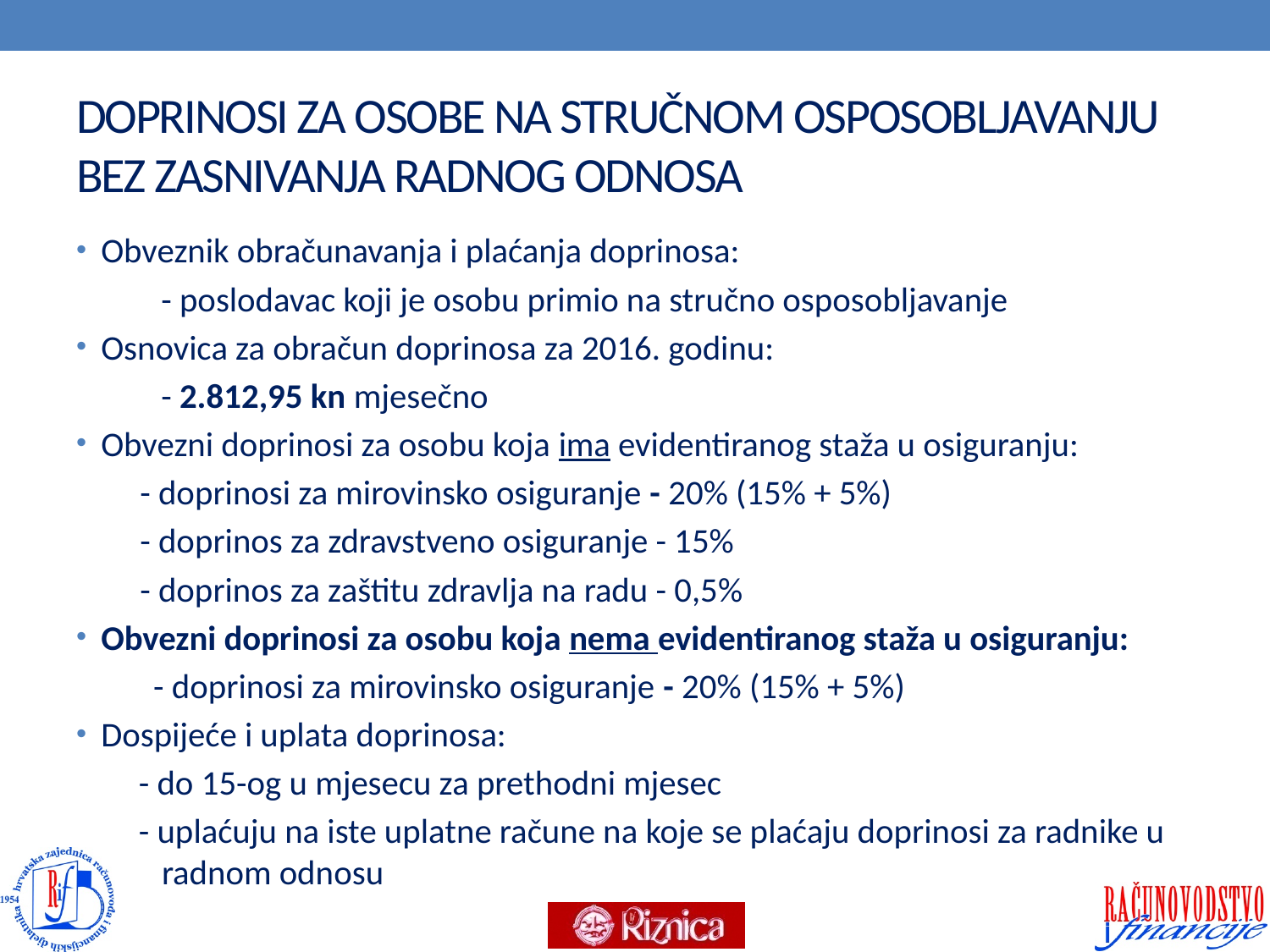

# DOPRINOSI ZA OSOBE NA STRUČNOM OSPOSOBLJAVANJU BEZ ZASNIVANJA RADNOG ODNOSA
Obveznik obračunavanja i plaćanja doprinosa:
   - poslodavac koji je osobu primio na stručno osposobljavanje
Osnovica za obračun doprinosa za 2016. godinu:
   - 2.812,95 kn mjesečno
Obvezni doprinosi za osobu koja ima evidentiranog staža u osiguranju:
  - doprinosi za mirovinsko osiguranje - 20% (15% + 5%)
  - doprinos za zdravstveno osiguranje - 15%
  - doprinos za zaštitu zdravlja na radu - 0,5%
Obvezni doprinosi za osobu koja nema evidentiranog staža u osiguranju:
  - doprinosi za mirovinsko osiguranje - 20% (15% + 5%)
Dospijeće i uplata doprinosa:
        - do 15-og u mjesecu za prethodni mjesec
        - uplaćuju na iste uplatne račune na koje se plaćaju doprinosi za radnike u radnom odnosu